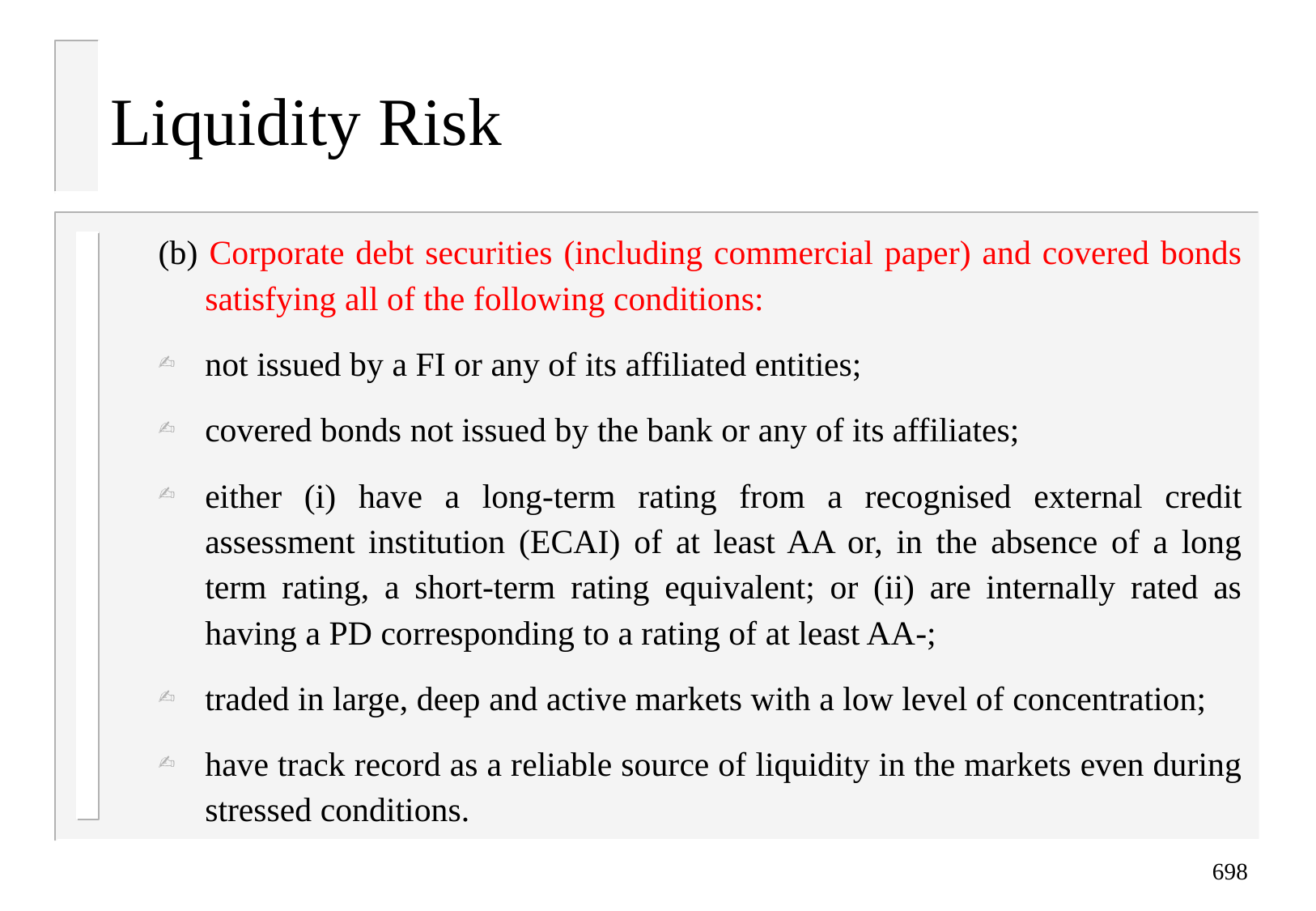

# Liquidity Risk
(b) Corporate debt securities (including commercial paper) and covered bonds satisfying all of the following conditions:
not issued by a FI or any of its affiliated entities;
covered bonds not issued by the bank or any of its affiliates;
either (i) have a long-term rating from a recognised external credit assessment institution (ECAI) of at least AA or, in the absence of a long term rating, a short-term rating equivalent; or (ii) are internally rated as having a PD corresponding to a rating of at least AA-;
traded in large, deep and active markets with a low level of concentration;
have track record as a reliable source of liquidity in the markets even during stressed conditions.

698